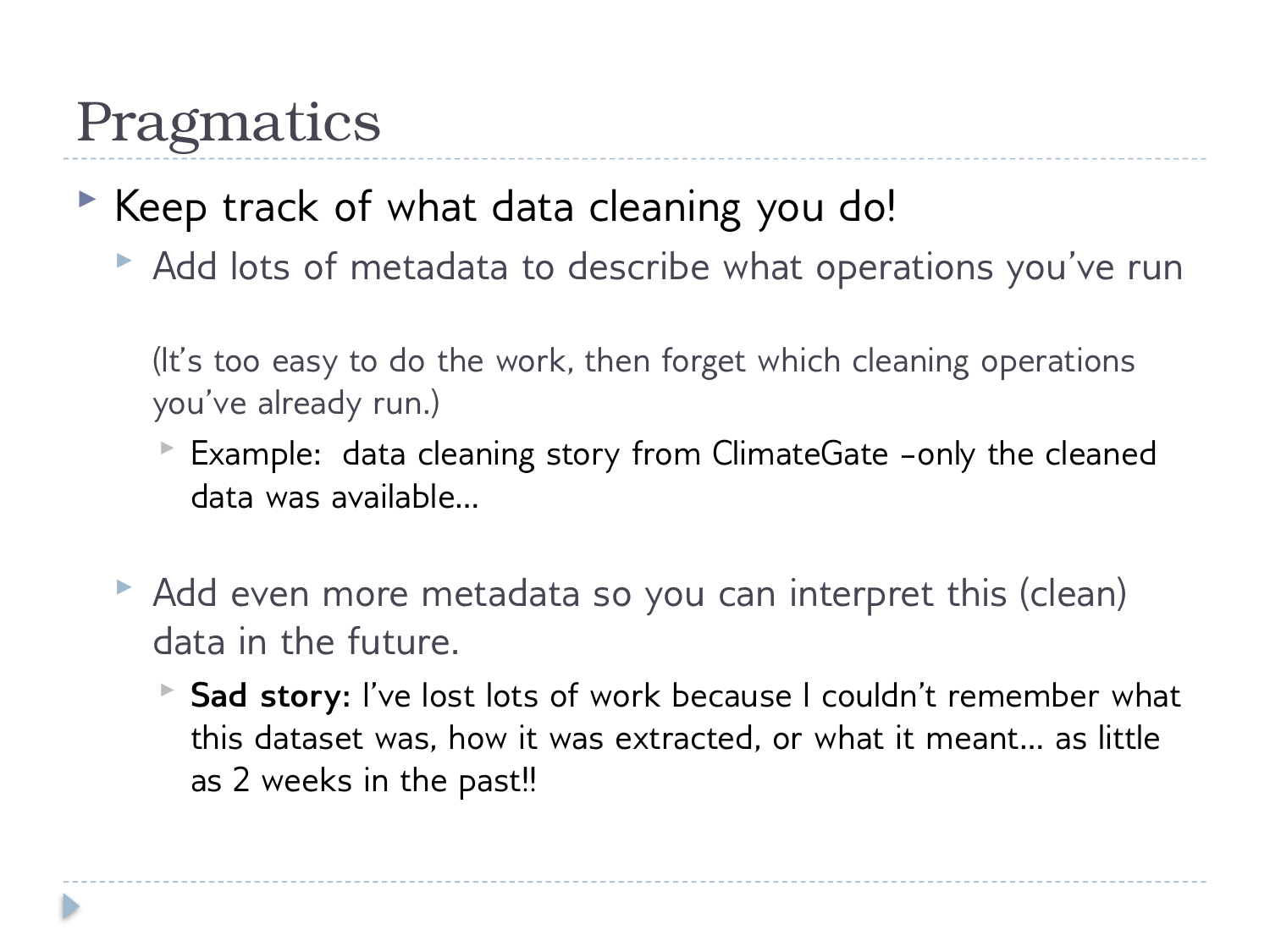

# Pragmatics
Keep track of what data cleaning you do!
Add lots of metadata to describe what operations you’ve run
(It’s too easy to do the work, then forget which cleaning operations you’ve already run.)
Example:  data cleaning story from ClimateGate –only the cleaned data was available…
Add even more metadata so you can interpret this (clean) data in the future.
Sad story: I’ve lost lots of work because I couldn’t remember what this dataset was, how it was extracted, or what it meant… as little as 2 weeks in the past!!